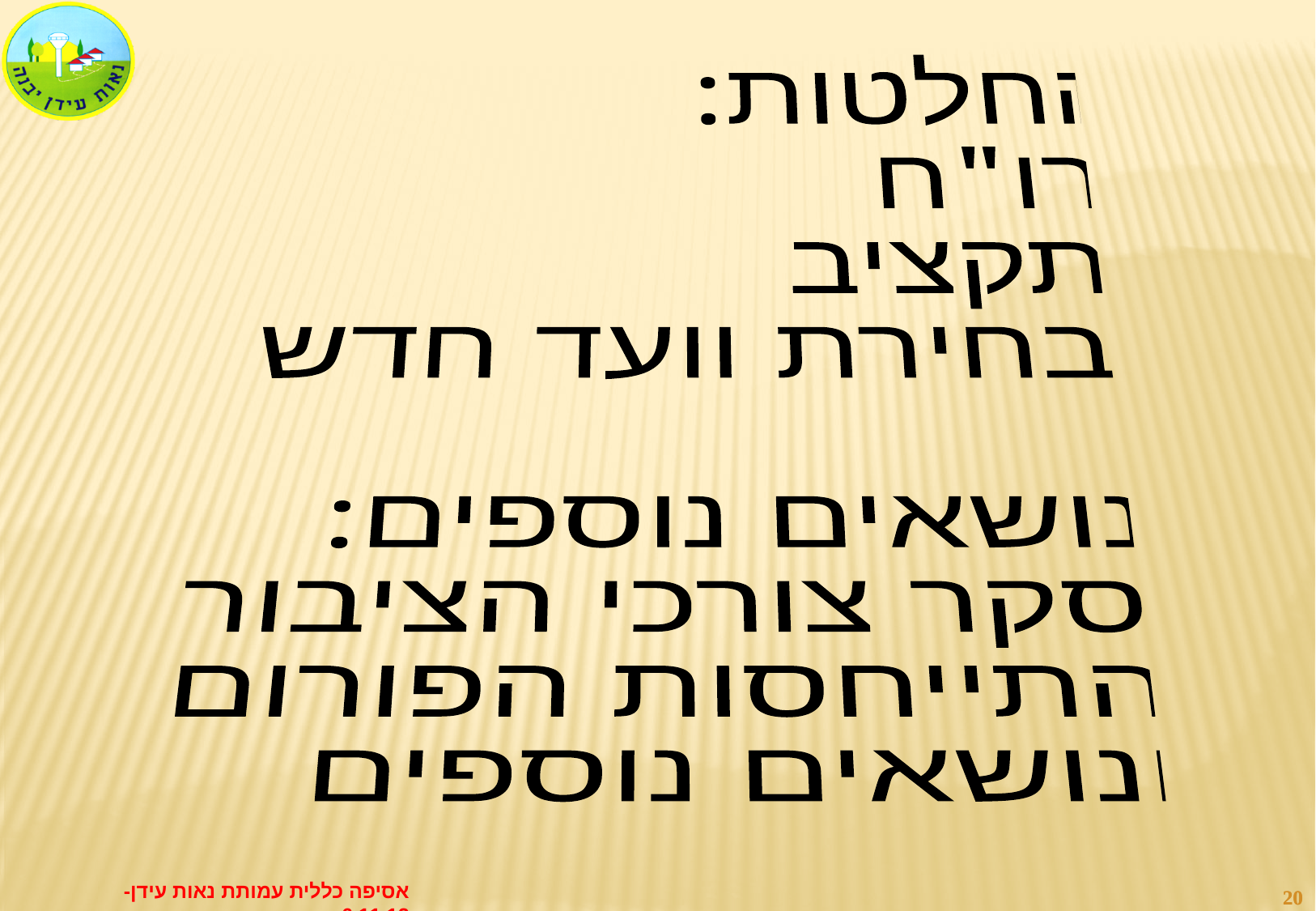

החלטות:
     רו"ח
     תקציב
בחירת וועד חדש

נושאים נוספים:
     סקר צורכי הציבור
התייחסות הפורום
ונושאים נוספים

אסיפה כללית עמותת נאות עידן-  6.11.12
20
20